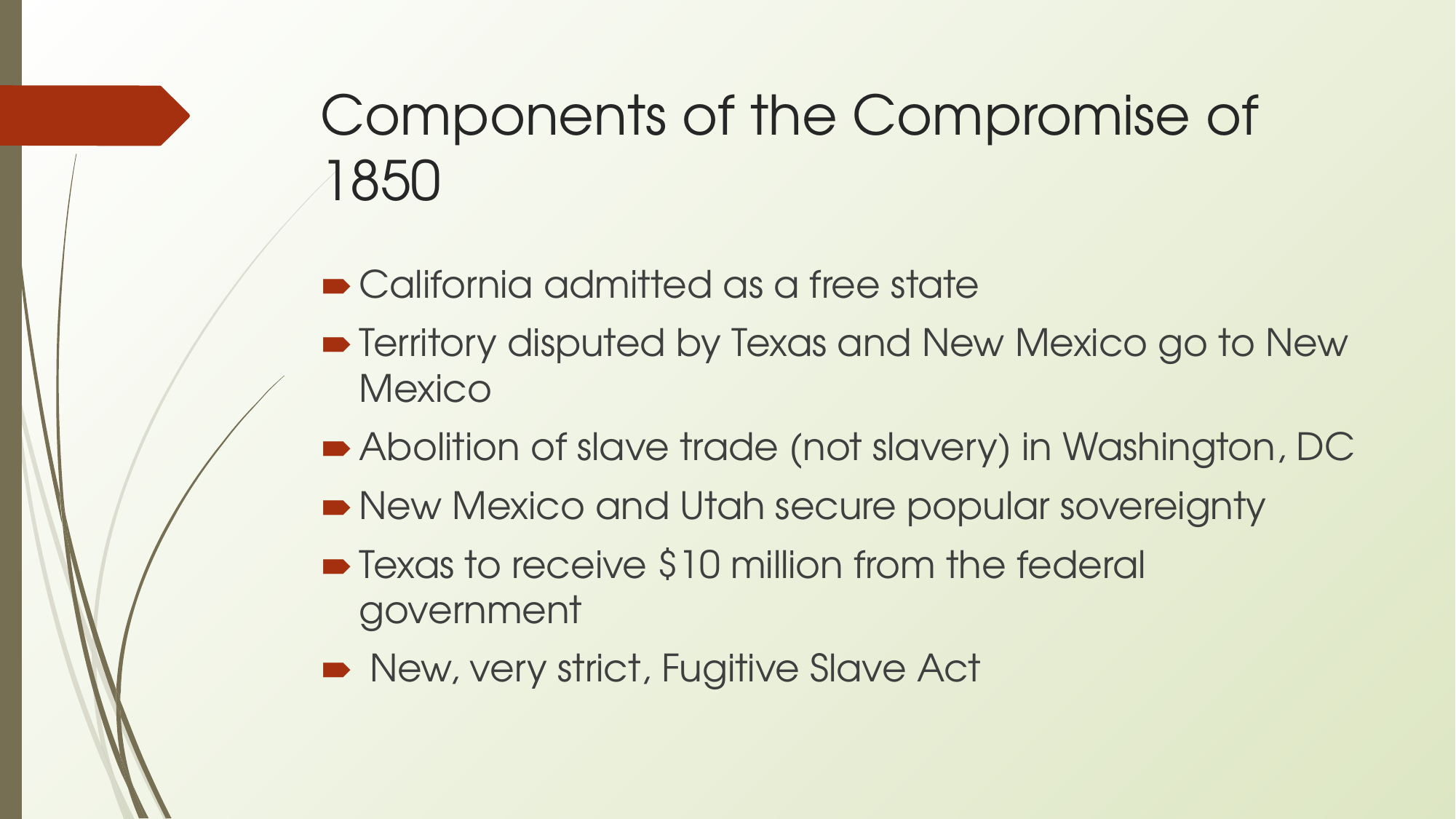

# Components of the Compromise of 1850
California admitted as a free state
Territory disputed by Texas and New Mexico go to New Mexico
Abolition of slave trade (not slavery) in Washington, DC
New Mexico and Utah secure popular sovereignty
Texas to receive $10 million from the federal government
 New, very strict, Fugitive Slave Act